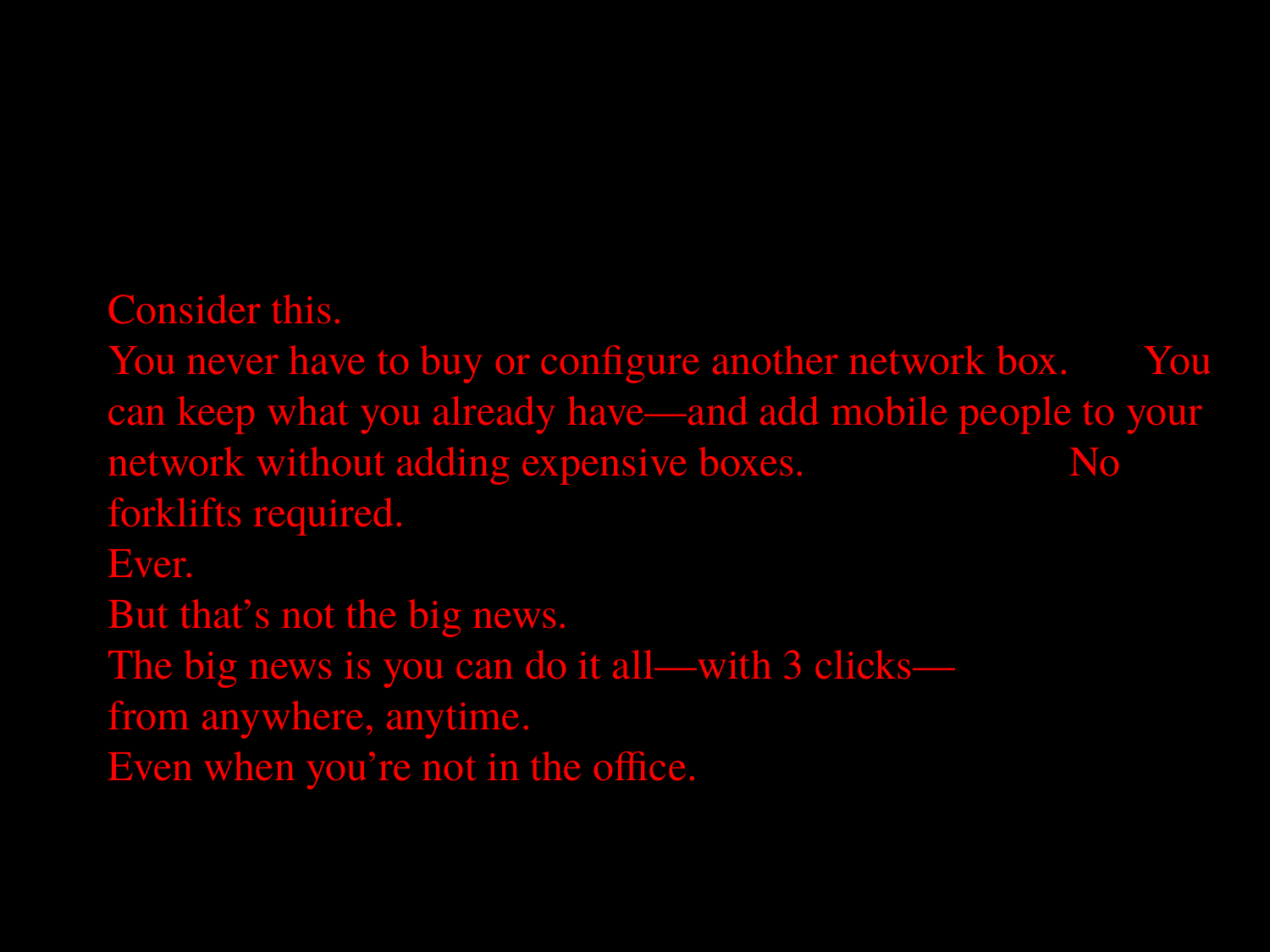

Consider this.							    You never have to buy or configure another network box.       You can keep what you already have—and add mobile people to your network without adding expensive boxes.                         No forklifts required. 					             Ever.					   			   But that’s not the big news.				      	   The big news is you can do it all—with 3 clicks—
from anywhere, anytime.					  Even when you’re not in the office.